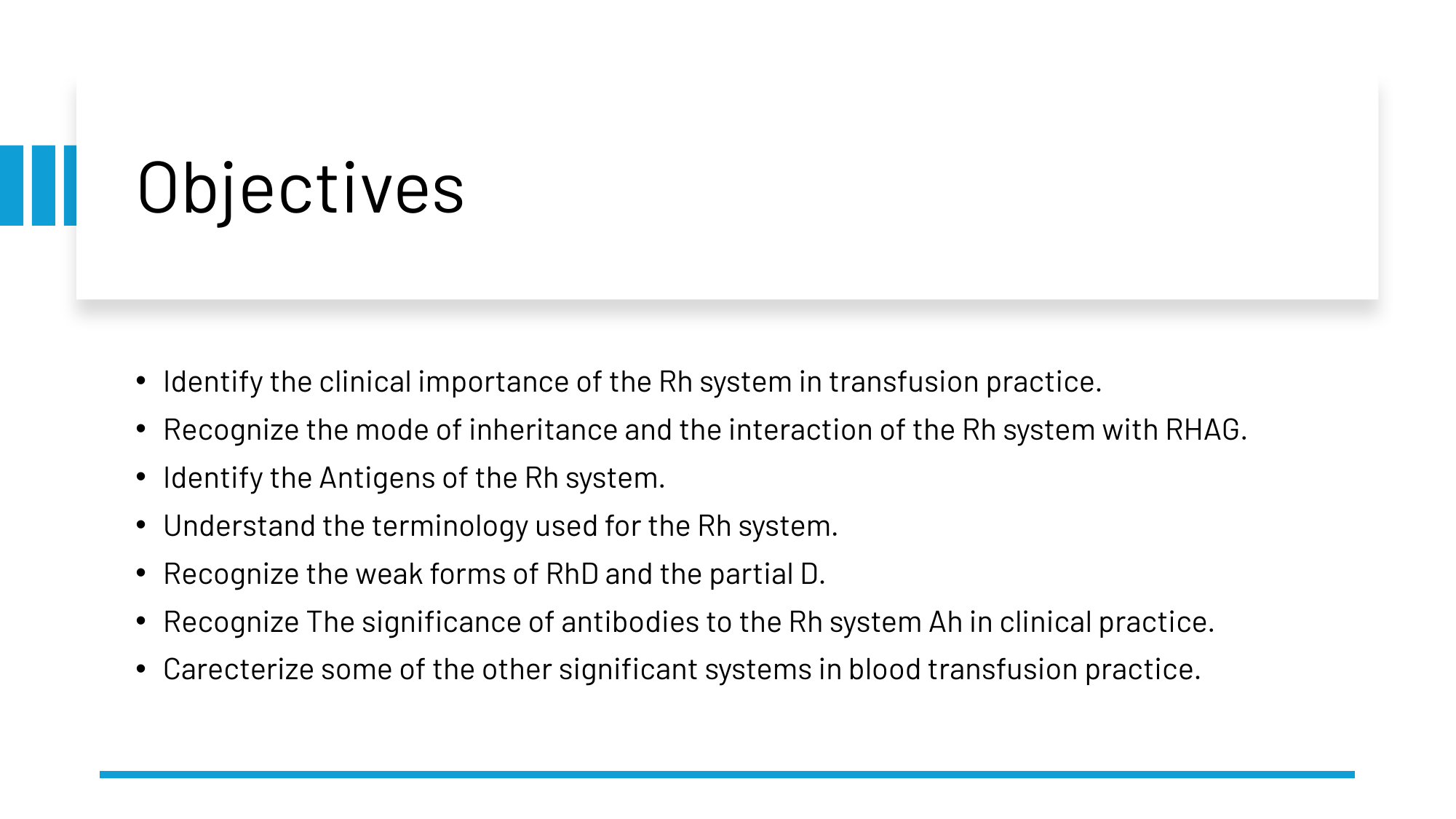

# Objectives

Identify the clinical importance of the Rh system in transfusion practice.
Recognize the mode of inheritance and the interaction of the Rh system with RHAG.
Identify the Antigens of the Rh system.
Understand the terminology used for the Rh system.
Recognize the weak forms of RhD and the partial D.
Recognize The significance of antibodies to the Rh system Ah in clinical practice.
Carecterize some of the other significant systems in blood transfusion practice.